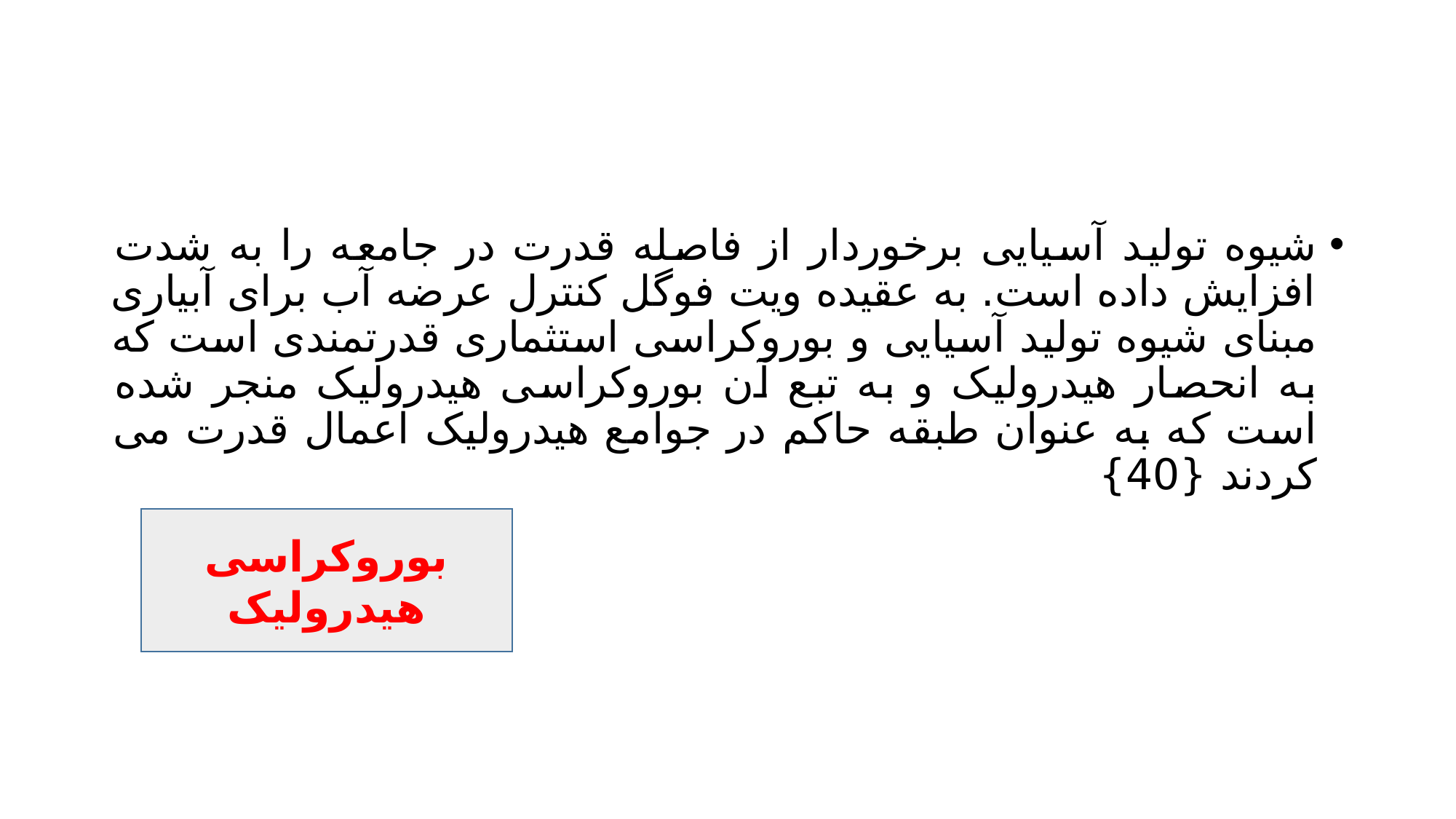

#
شیوه تولید آسیایی برخوردار از فاصله قدرت در جامعه را به شدت افزایش داده است. به عقیده ویت فوگل کنترل عرضه آب برای آبیاری مبنای شیوه تولید آسیایی و بوروکراسی استثماری قدرتمندی است که به انحصار هیدرولیک و به تبع آن بوروکراسی هیدرولیک منجر شده است که به عنوان طبقه حاکم در جوامع هیدرولیک اعمال قدرت می کردند {40}

بوروکراسی هیدرولیک